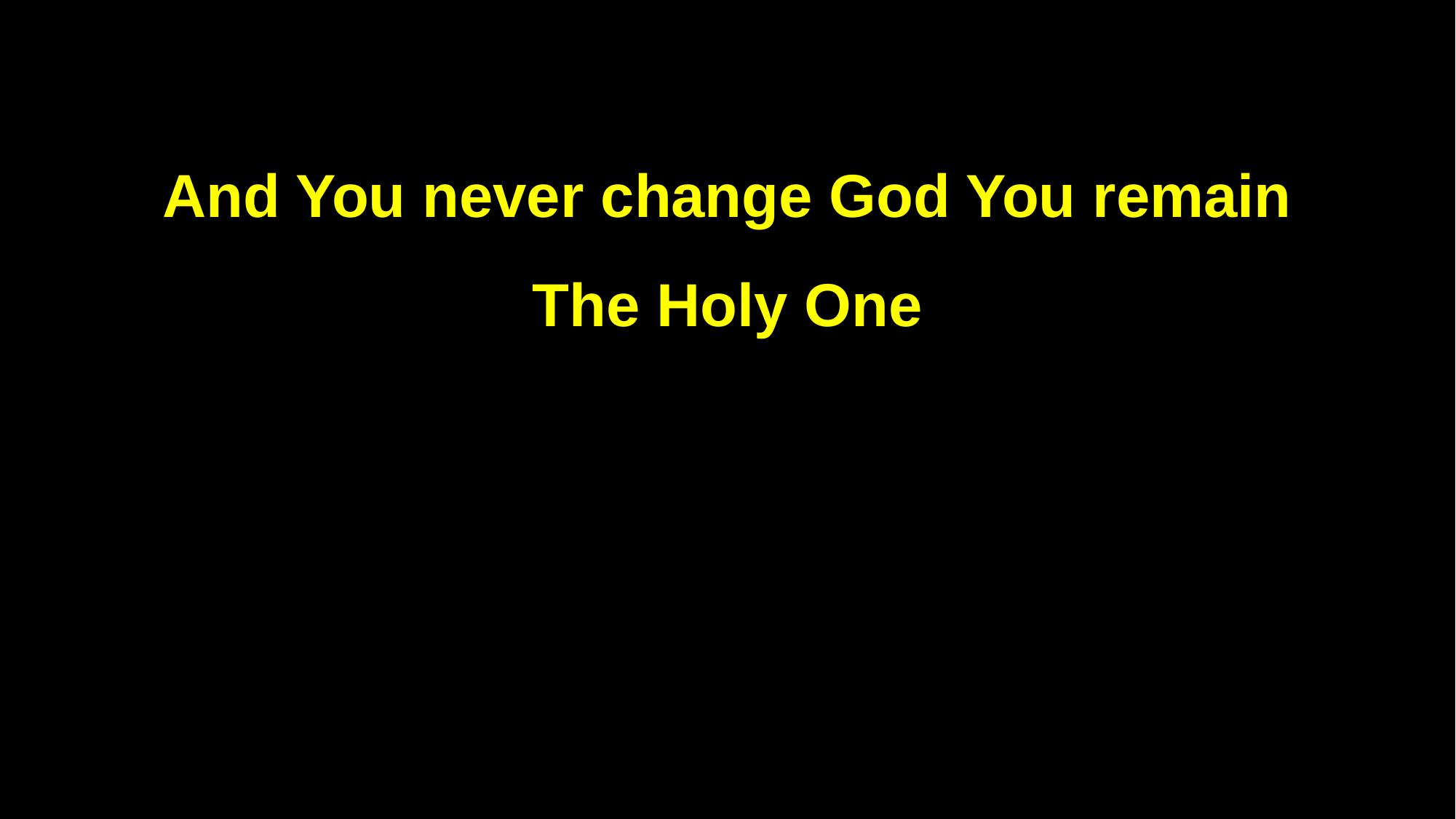

And You never change God You remain
The Holy One